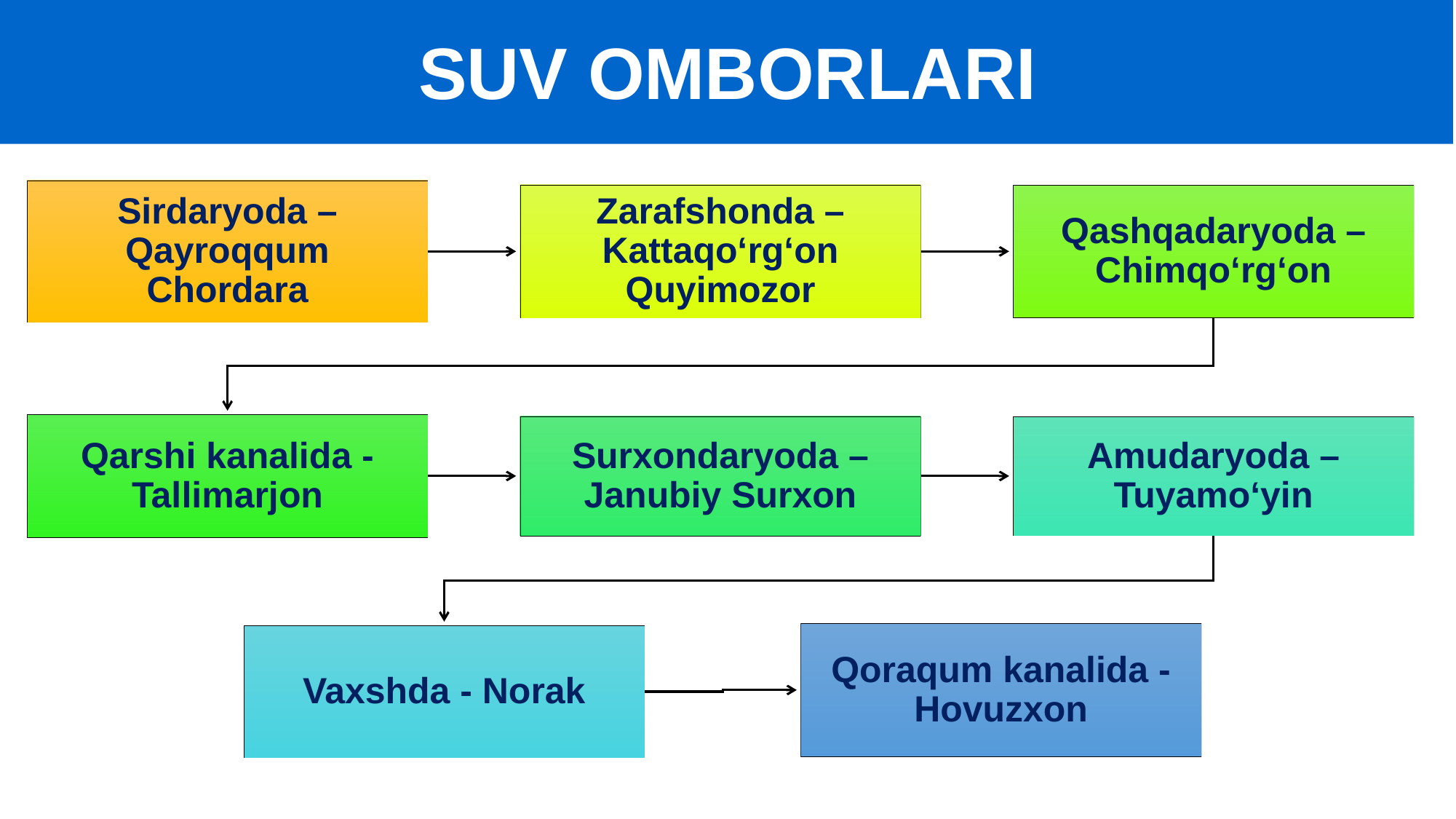

SUV OMBORLARI

Sirdaryoda – Qayroqqum Chordara

Zarafshonda – Kattaqo‘rg‘on Quyimozor

Qashqadaryoda – Chimqo‘rg‘on

Qarshi kanalida - Tallimarjon

Surxondaryoda – Janubiy Surxon

Amudaryoda – Tuyamo‘yin

Vaxshda - Norak
Qoraqum kanalida - Hovuzxon